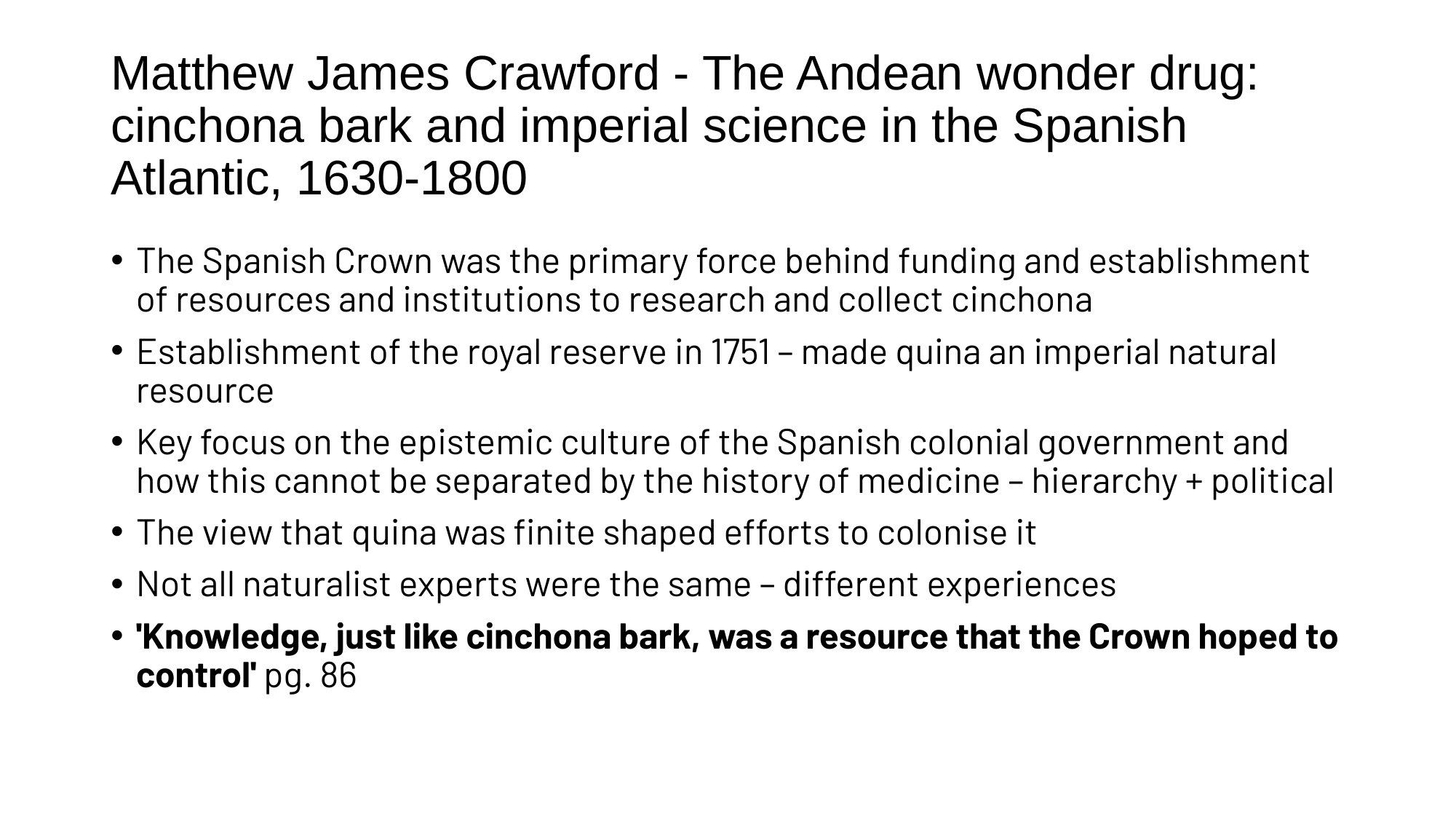

# Matthew James Crawford - The Andean wonder drug: cinchona bark and imperial science in the Spanish Atlantic, 1630-1800

The Spanish Crown was the primary force behind funding and establishment of resources and institutions to research and collect cinchona
Establishment of the royal reserve in 1751 – made quina an imperial natural resource
Key focus on the epistemic culture of the Spanish colonial government and how this cannot be separated by the history of medicine – hierarchy + political
The view that quina was finite shaped efforts to colonise it
Not all naturalist experts were the same – different experiences
'Knowledge, just like cinchona bark, was a resource that the Crown hoped to control' pg. 86